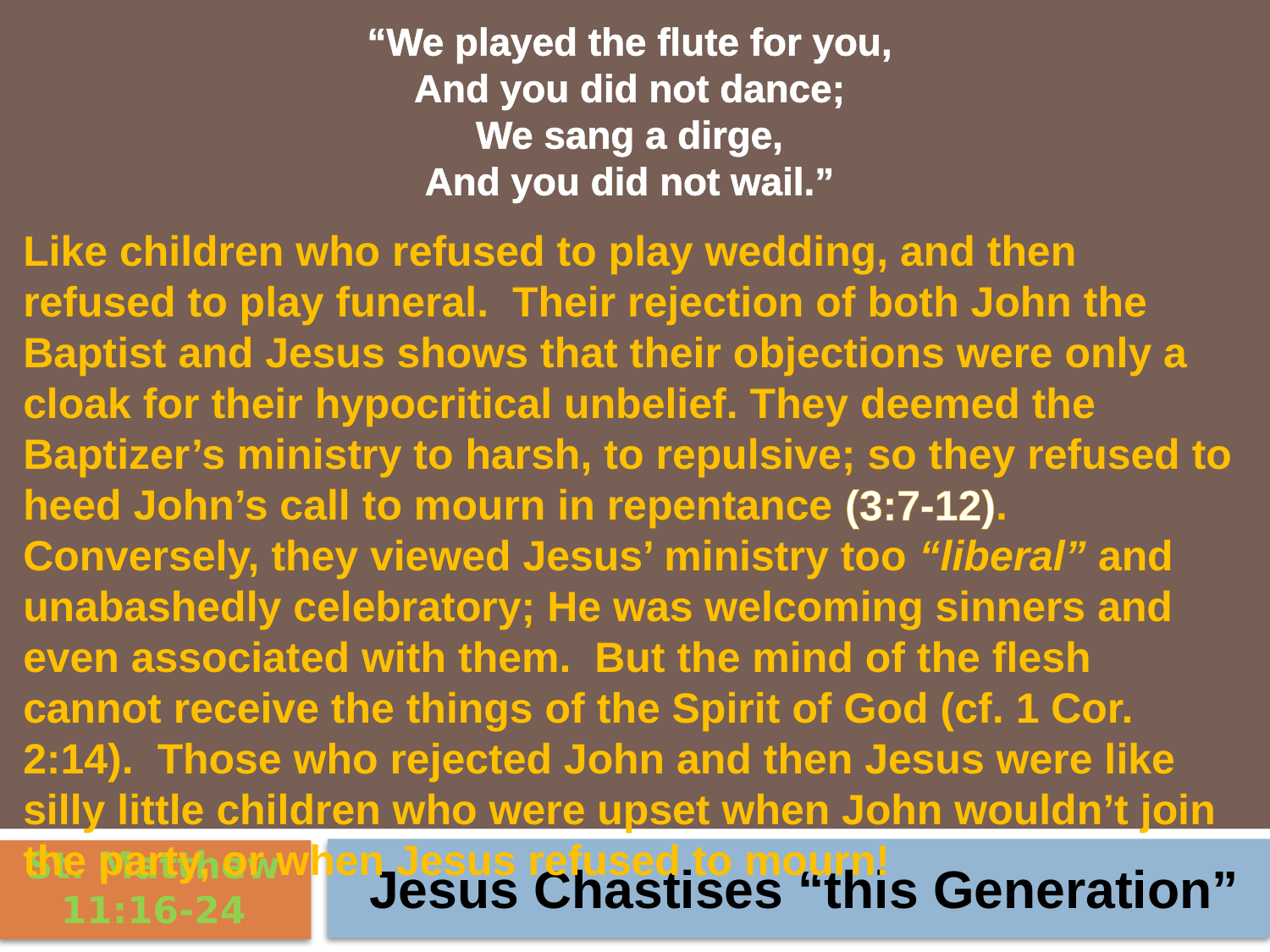

“We played the flute for you,
And you did not dance;
We sang a dirge,
And you did not wail.”
Like children who refused to play wedding, and then refused to play funeral.  Their rejection of both John the Baptist and Jesus shows that their objections were only a cloak for their hypocritical unbelief. They deemed the Baptizer’s ministry to harsh, to repulsive; so they refused to heed John’s call to mourn in repentance (3:7-12).  Conversely, they viewed Jesus’ ministry too “liberal” and unabashedly celebratory; He was welcoming sinners and even associated with them.  But the mind of the flesh cannot receive the things of the Spirit of God (cf. 1 Cor. 2:14).  Those who rejected John and then Jesus were like silly little children who were upset when John wouldn’t join the party, or when Jesus refused to mourn!
St. Matthew 11:16-24
Jesus Chastises “this Generation”